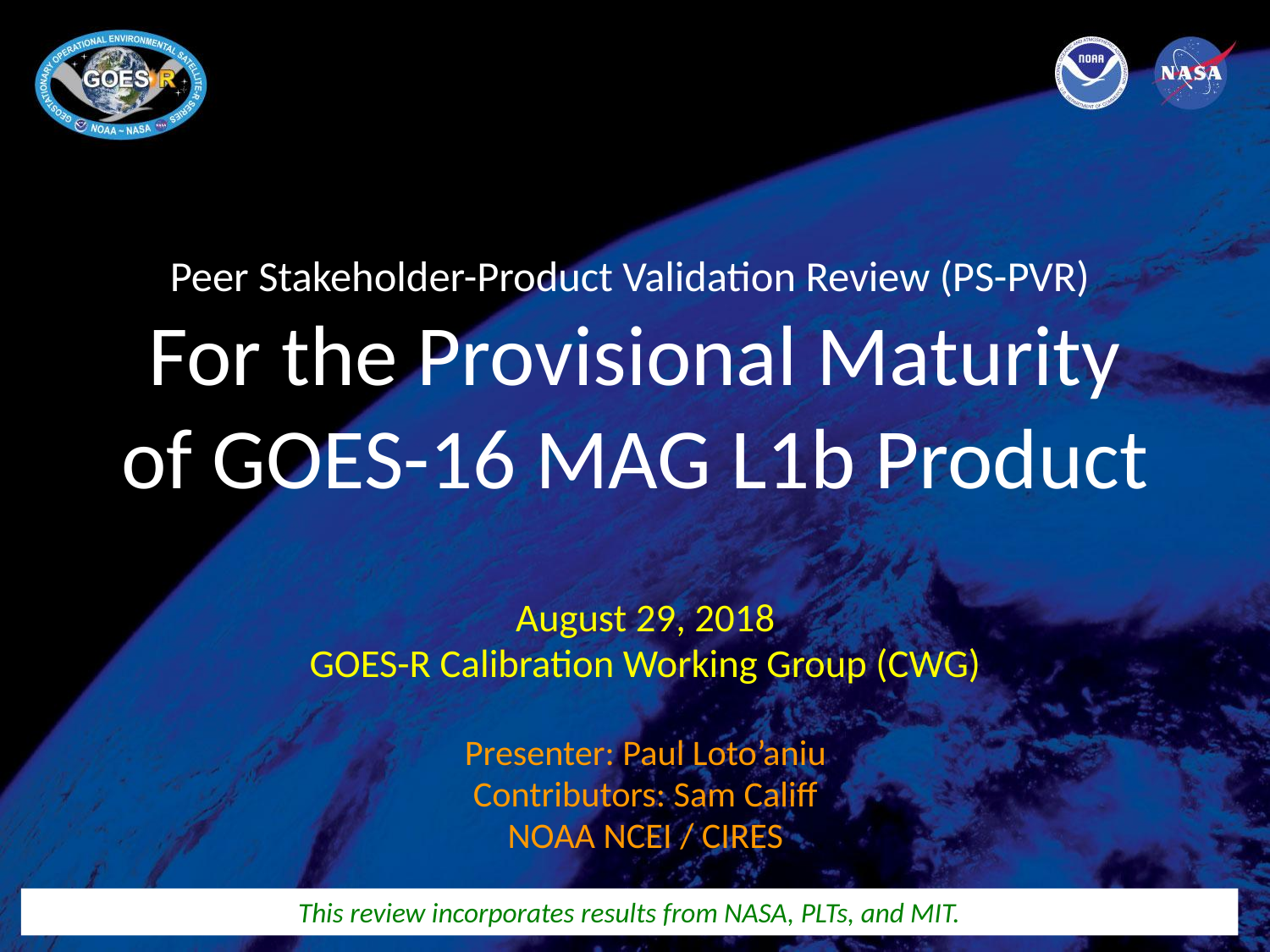

# Peer Stakeholder-Product Validation Review (PS-PVR) For the Provisional Maturity of GOES-16 MAG L1b Product

August 29, 2018
GOES-R Calibration Working Group (CWG)

Presenter: Paul Loto’aniu
Contributors: Sam Califf
NOAA NCEI / CIRES

This review incorporates results from NASA, PLTs, and MIT.